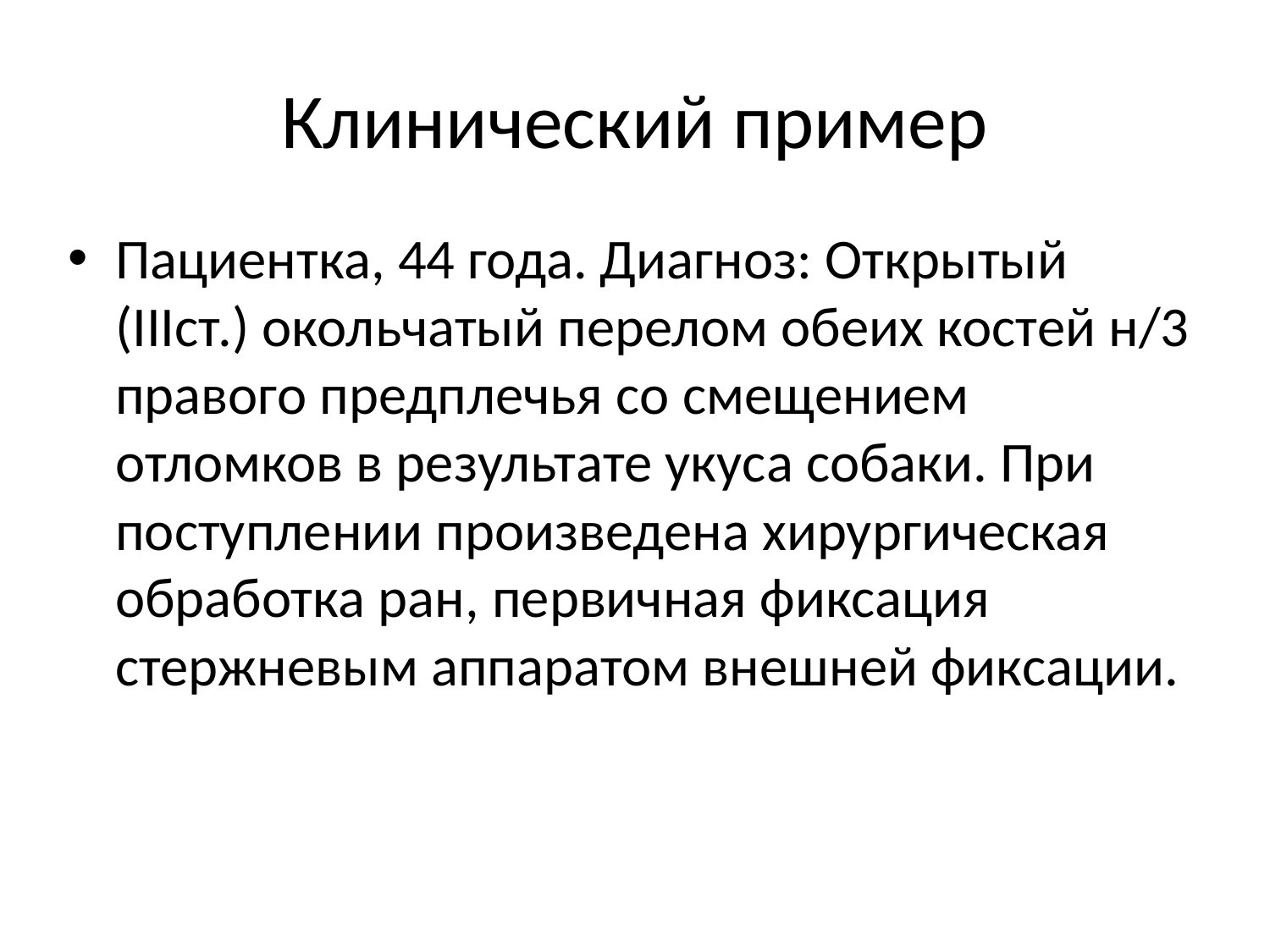

# Клинический пример
Пациентка, 44 года. Диагноз: Открытый (IIIст.) окольчатый перелом обеих костей н/3 правого предплечья со смещением отломков в результате укуса собаки. При поступлении произведена хирургическая обработка ран, первичная фиксация стержневым аппаратом внешней фиксации.